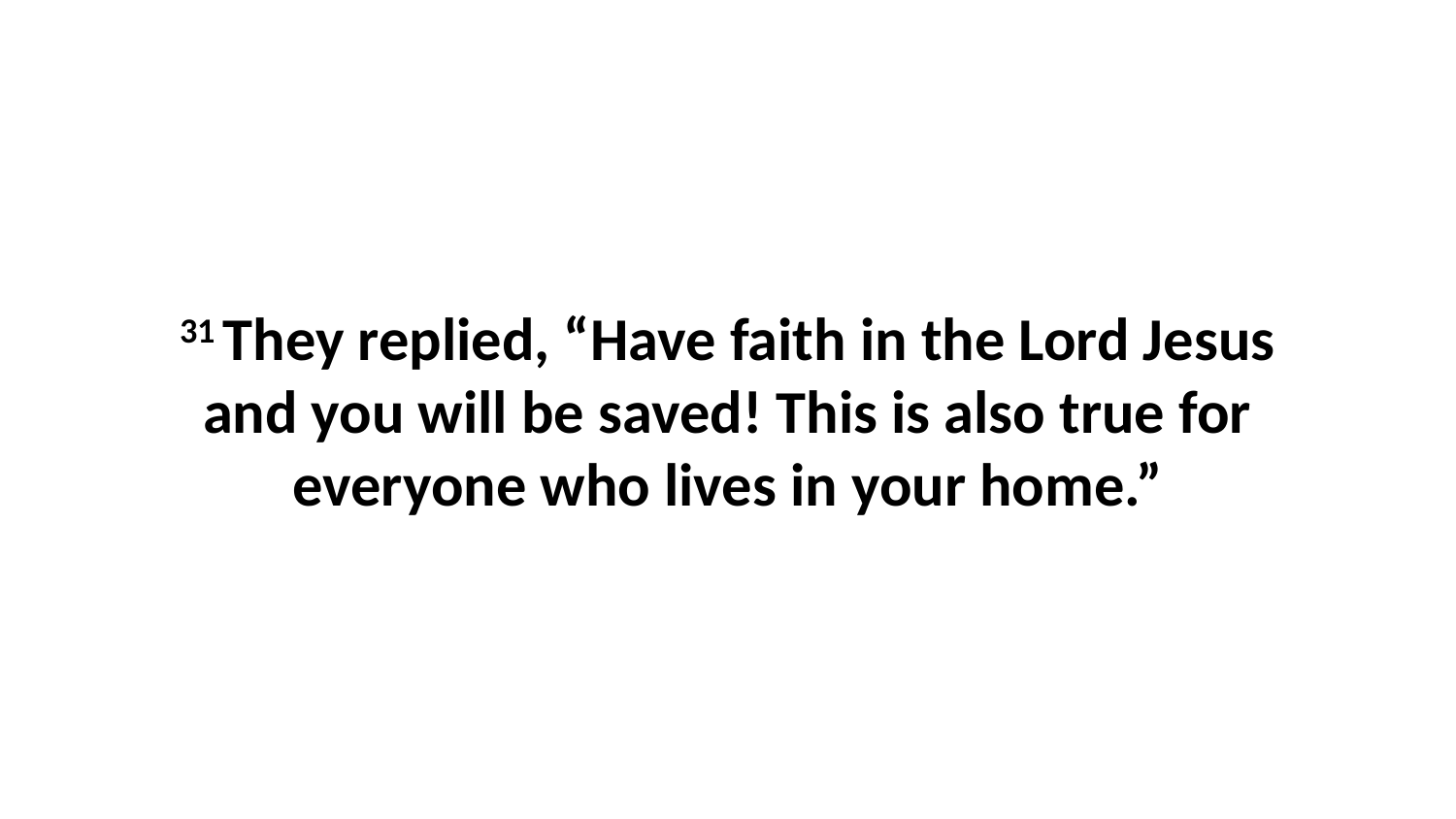

31 They replied, “Have faith in the Lord Jesus and you will be saved! This is also true for everyone who lives in your home.”